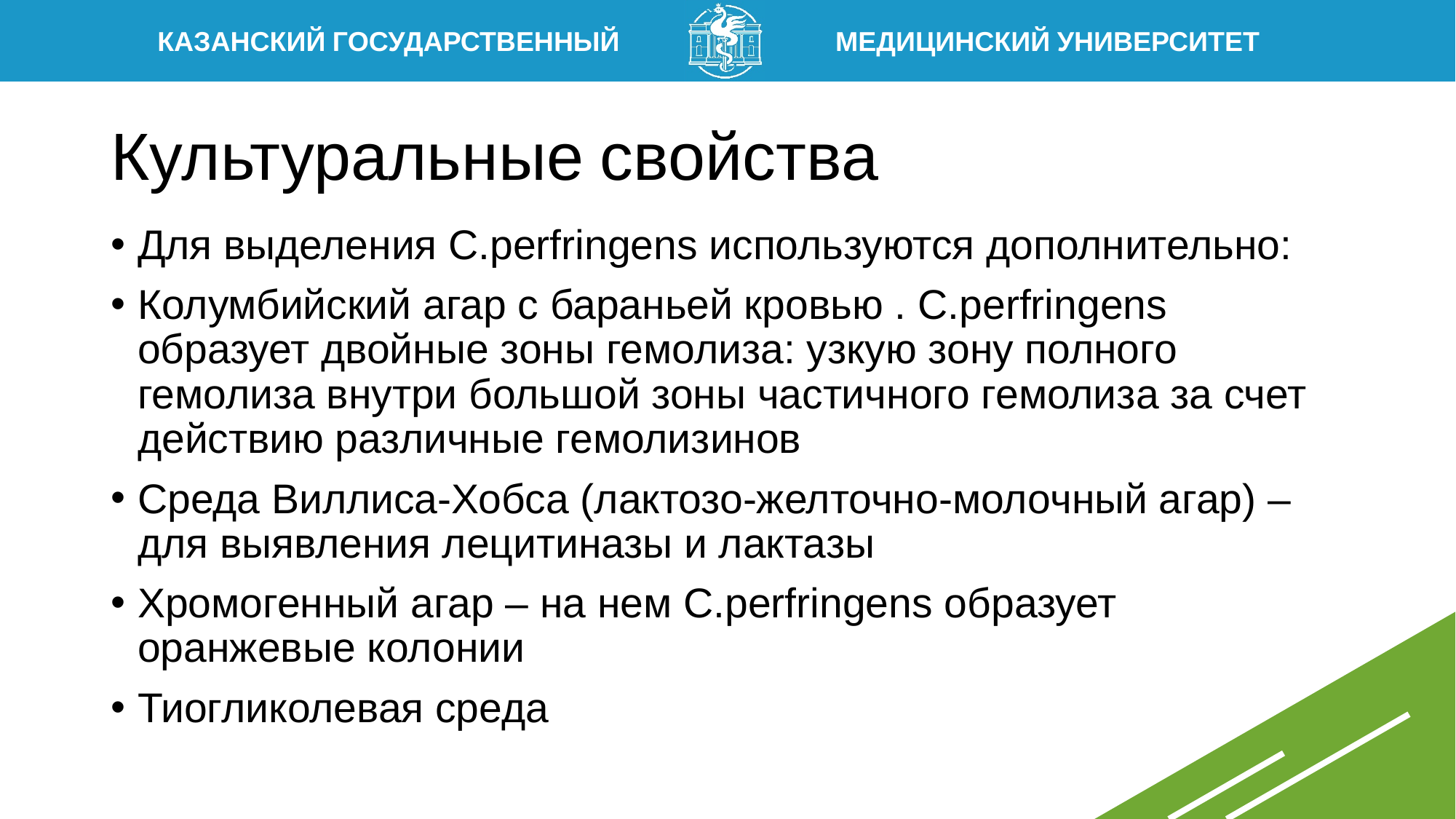

# Культуральные свойства
Для выделения C.perfringens используются дополнительно:
Колумбийский агар с бараньей кровью . C.perfringens образует двойные зоны гемолиза: узкую зону полного гемолиза внутри большой зоны частичного гемолиза за счет действию различные гемолизинов
Среда Виллиса-Хобса (лактозо-желточно-молочный агар) – для выявления лецитиназы и лактазы
Хромогенный агар – на нем C.perfringens образует оранжевые колонии
Тиогликолевая среда